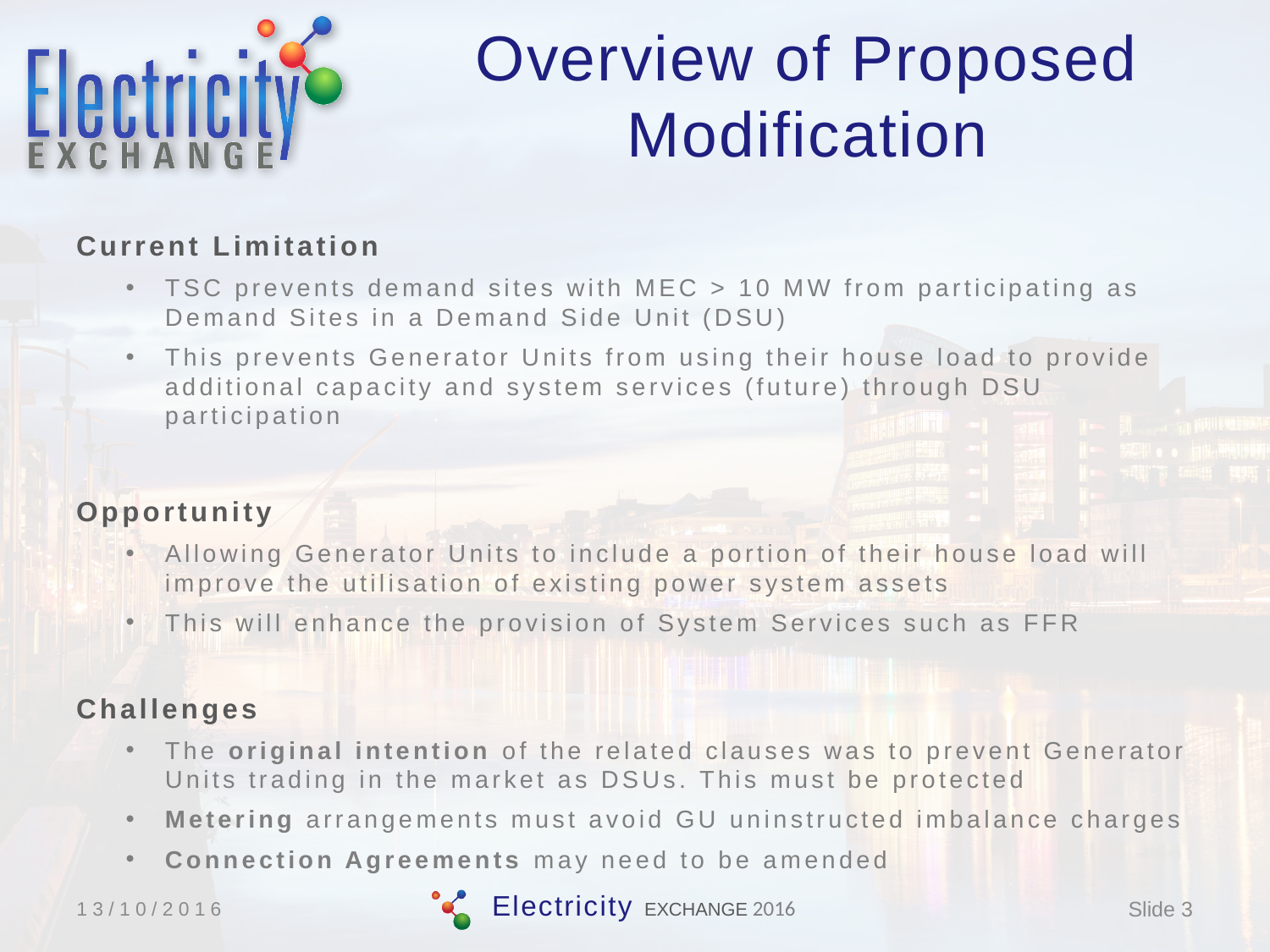

# Overview of Proposed Modification
Current Limitation
TSC prevents demand sites with MEC > 10 MW from participating as Demand Sites in a Demand Side Unit (DSU)
This prevents Generator Units from using their house load to provide additional capacity and system services (future) through DSU participation

Opportunity
Allowing Generator Units to include a portion of their house load will improve the utilisation of existing power system assets
This will enhance the provision of System Services such as FFR

Challenges
The original intention of the related clauses was to prevent Generator Units trading in the market as DSUs. This must be protected
Metering arrangements must avoid GU uninstructed imbalance charges
Connection Agreements may need to be amended